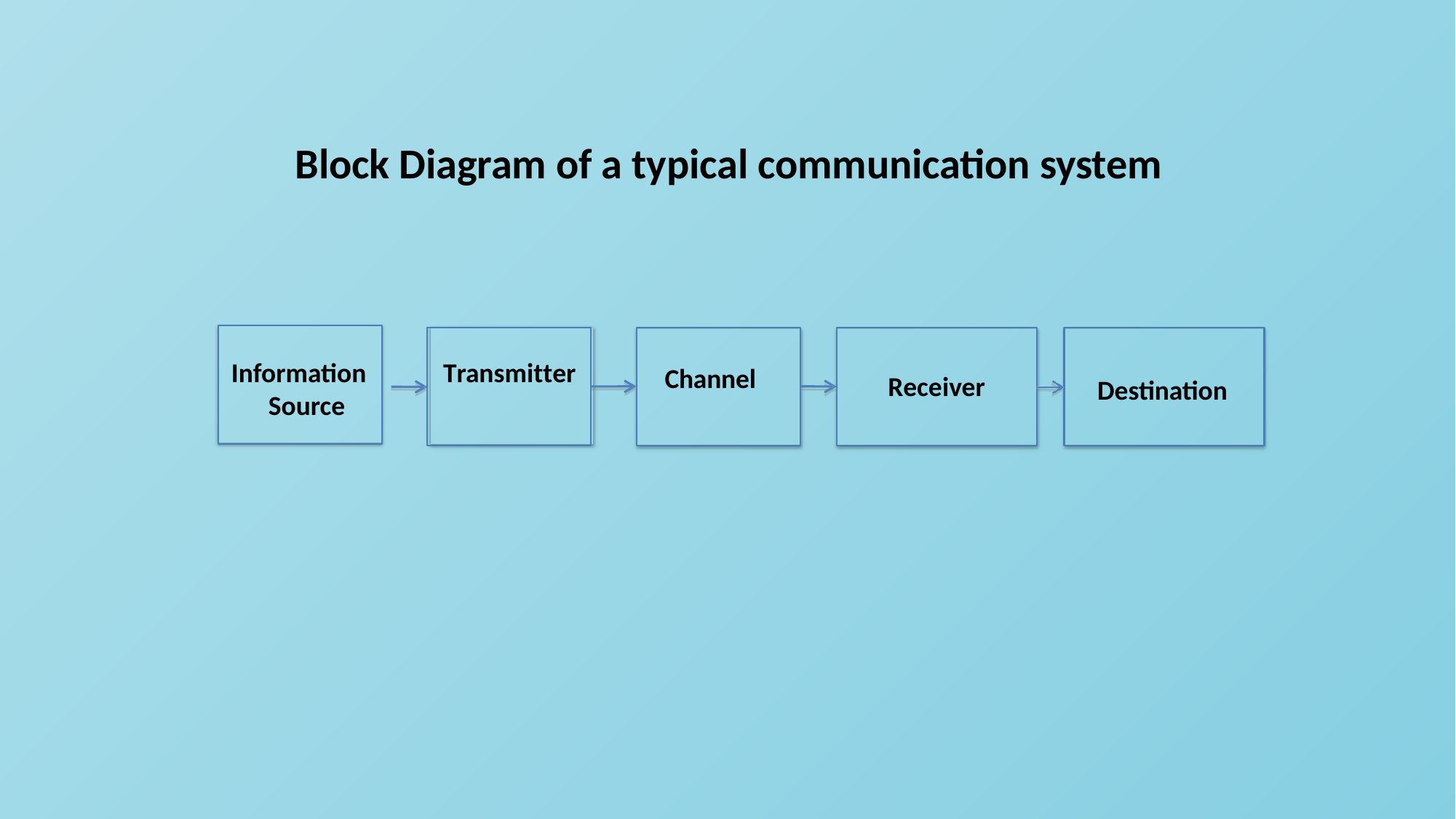

Block Diagram of a typical communication system

   Information
         Source

Transmitter
Channel
Receiver
# Destination